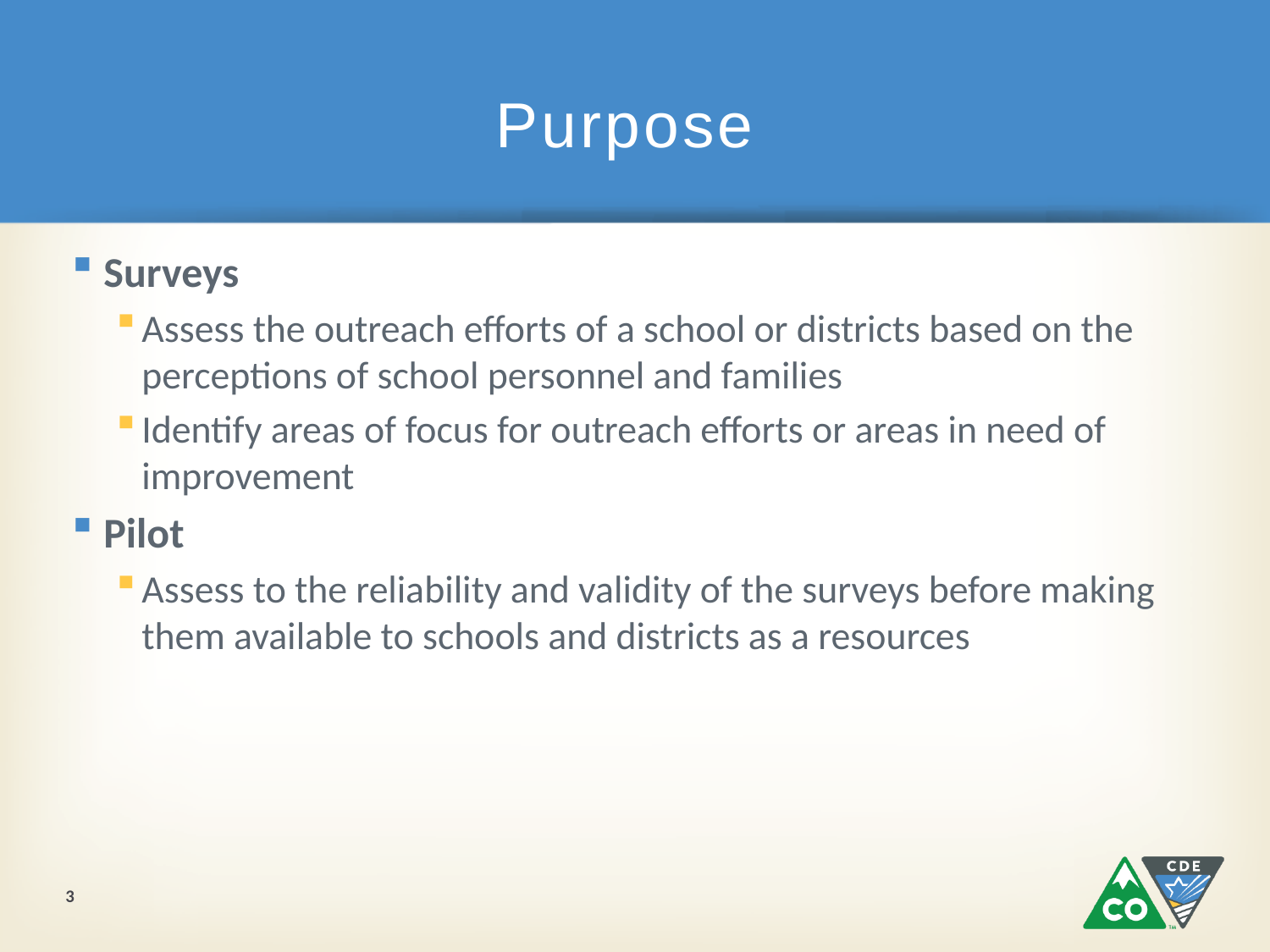

# Purpose
Surveys
Assess the outreach efforts of a school or districts based on the perceptions of school personnel and families
Identify areas of focus for outreach efforts or areas in need of improvement
Pilot
Assess to the reliability and validity of the surveys before making them available to schools and districts as a resources
3